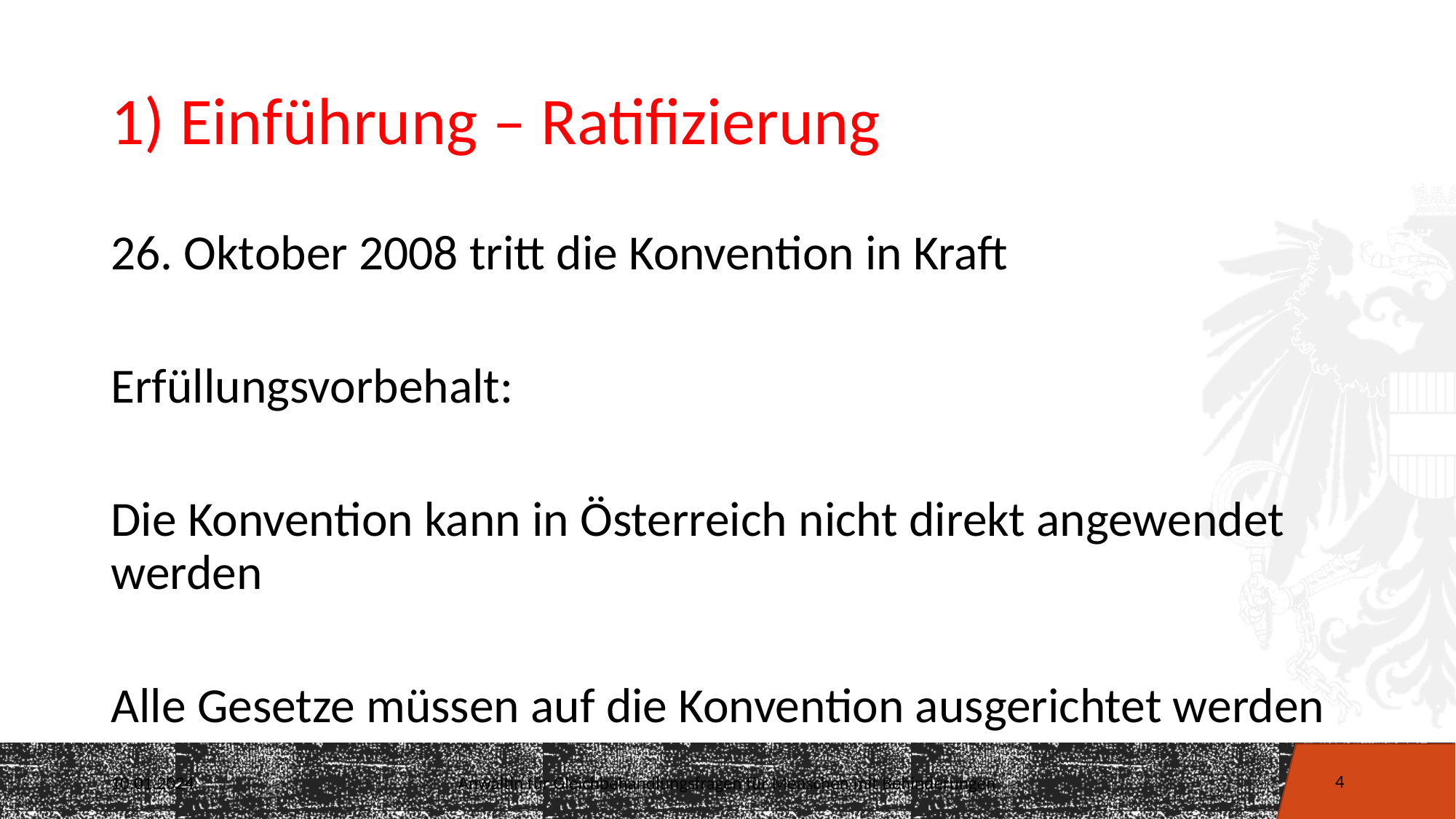

# 1) Einführung – Ratifizierung
26. Oktober 2008 tritt die Konvention in Kraft

Erfüllungsvorbehalt:

Die Konvention kann in Österreich nicht direkt angewendet werden

Alle Gesetze müssen auf die Konvention ausgerichtet werden

10.01.2024
Anwältin für Gleichbehandlungsfragen für Menschen mit Behinderungen
4